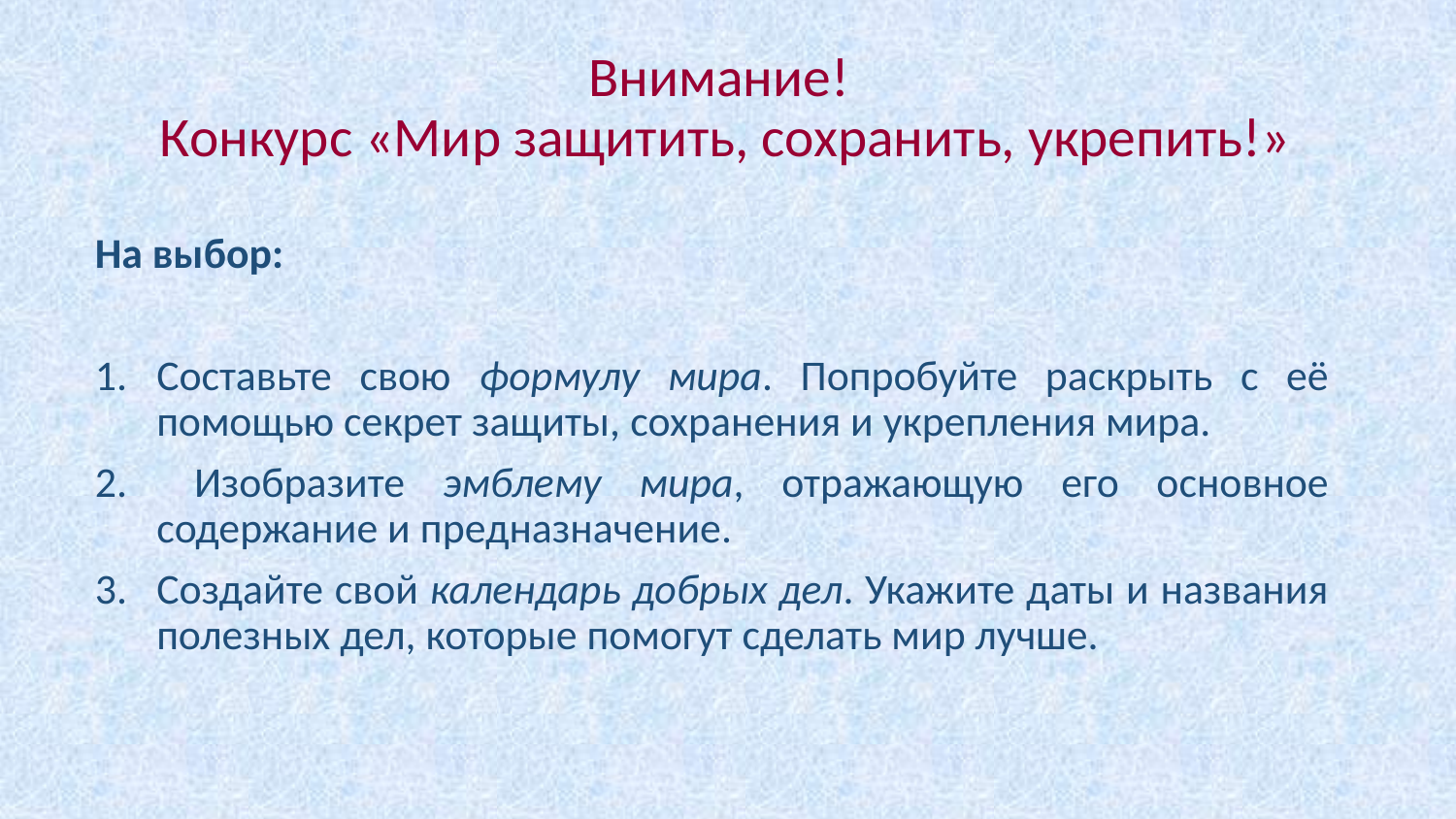

# Внимание! Конкурс «Мир защитить, сохранить, укрепить!»
На выбор:

Составьте свою формулу мира. Попробуйте раскрыть с её помощью секрет защиты, сохранения и укрепления мира.
 Изобразите эмблему мира, отражающую его основное содержание и предназначение.
Создайте свой календарь добрых дел. Укажите даты и названия полезных дел, которые помогут сделать мир лучше.